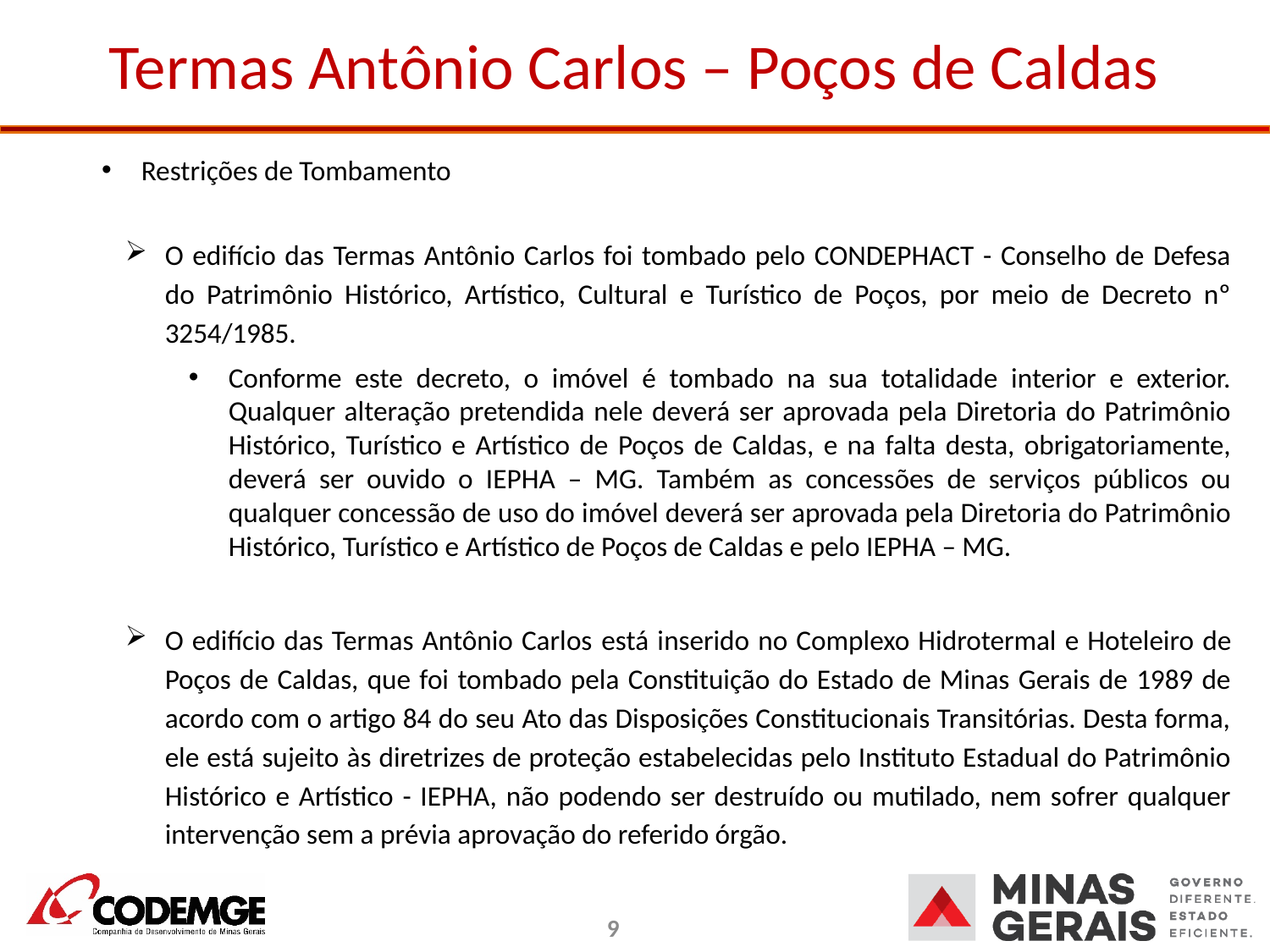

# Termas Antônio Carlos – Poços de Caldas
Restrições de Tombamento
O edifício das Termas Antônio Carlos foi tombado pelo CONDEPHACT - Conselho de Defesa do Patrimônio Histórico, Artístico, Cultural e Turístico de Poços, por meio de Decreto nº 3254/1985.
Conforme este decreto, o imóvel é tombado na sua totalidade interior e exterior. Qualquer alteração pretendida nele deverá ser aprovada pela Diretoria do Patrimônio Histórico, Turístico e Artístico de Poços de Caldas, e na falta desta, obrigatoriamente, deverá ser ouvido o IEPHA – MG. Também as concessões de serviços públicos ou qualquer concessão de uso do imóvel deverá ser aprovada pela Diretoria do Patrimônio Histórico, Turístico e Artístico de Poços de Caldas e pelo IEPHA – MG.

O edifício das Termas Antônio Carlos está inserido no Complexo Hidrotermal e Hoteleiro de Poços de Caldas, que foi tombado pela Constituição do Estado de Minas Gerais de 1989 de acordo com o artigo 84 do seu Ato das Disposições Constitucionais Transitórias. Desta forma, ele está sujeito às diretrizes de proteção estabelecidas pelo Instituto Estadual do Patrimônio Histórico e Artístico - IEPHA, não podendo ser destruído ou mutilado, nem sofrer qualquer intervenção sem a prévia aprovação do referido órgão.

9